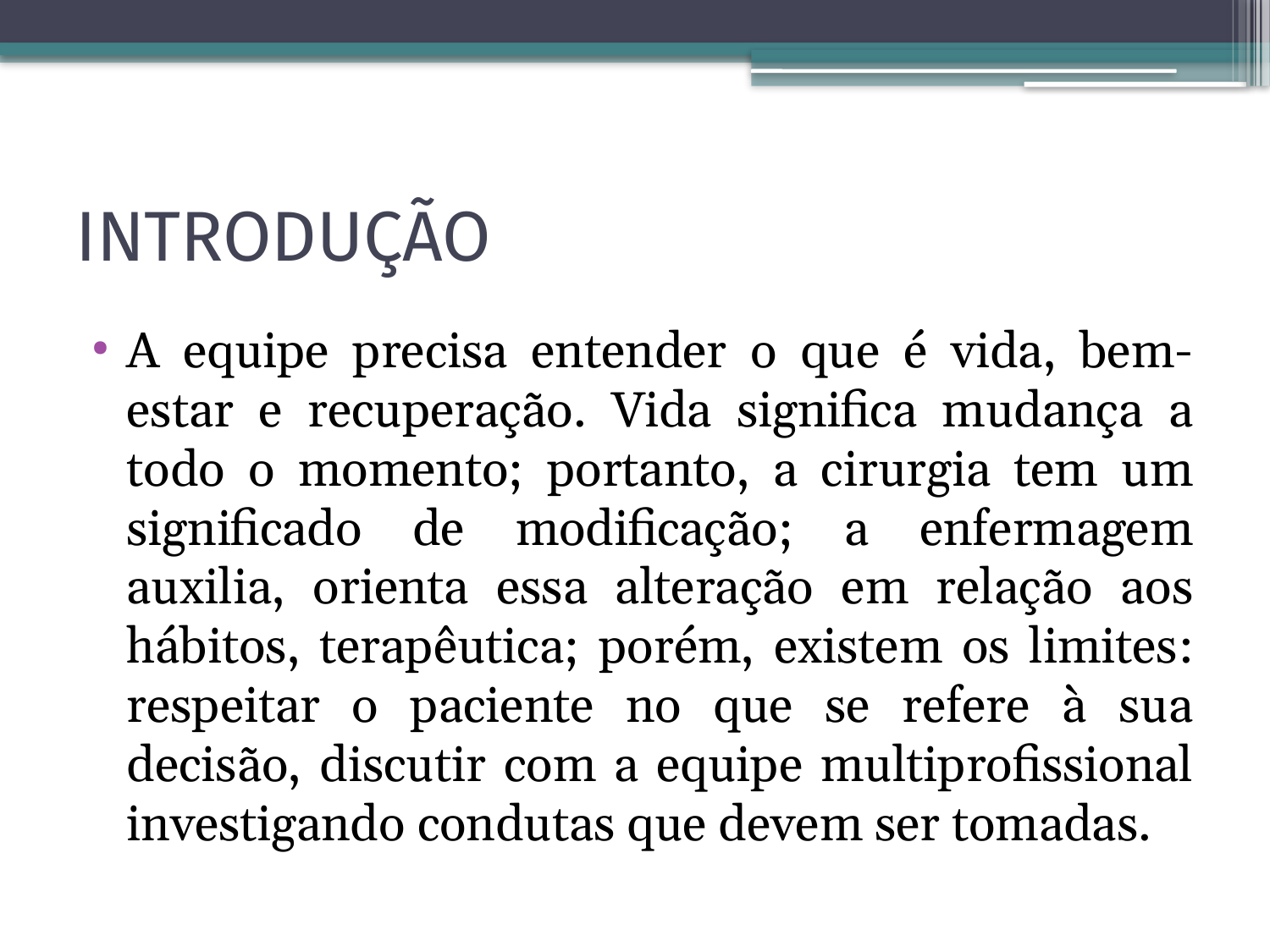

# INTRODUÇÃO
A equipe precisa entender o que é vida, bem-estar e recuperação. Vida significa mudança a todo o momento; portanto, a cirurgia tem um significado de modificação; a enfermagem auxilia, orienta essa alteração em relação aos hábitos, terapêutica; porém, existem os limites: respeitar o paciente no que se refere à sua decisão, discutir com a equipe multiprofissional investigando condutas que devem ser tomadas.